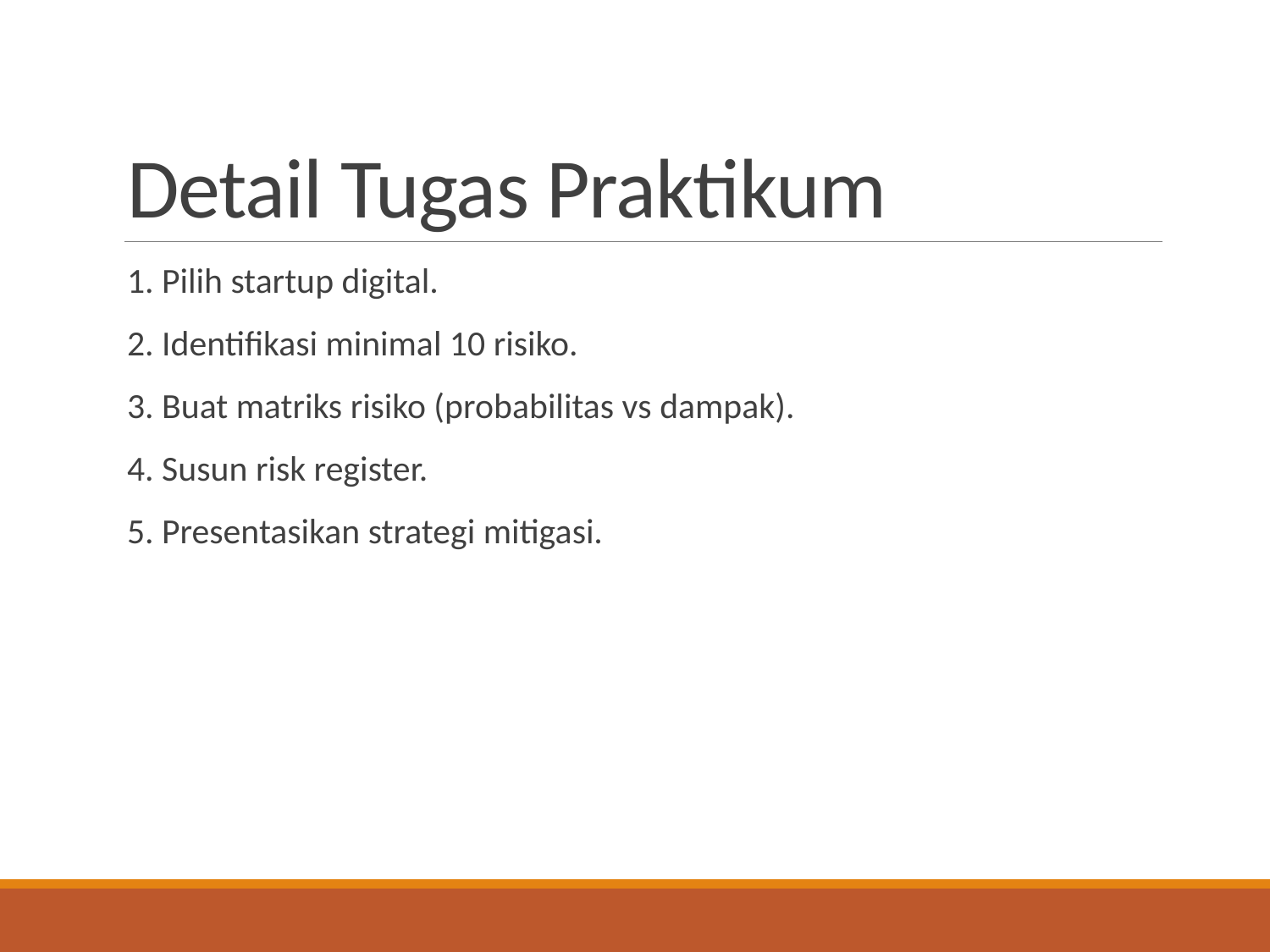

# Detail Tugas Praktikum
1. Pilih startup digital.
2. Identifikasi minimal 10 risiko.
3. Buat matriks risiko (probabilitas vs dampak).
4. Susun risk register.
5. Presentasikan strategi mitigasi.